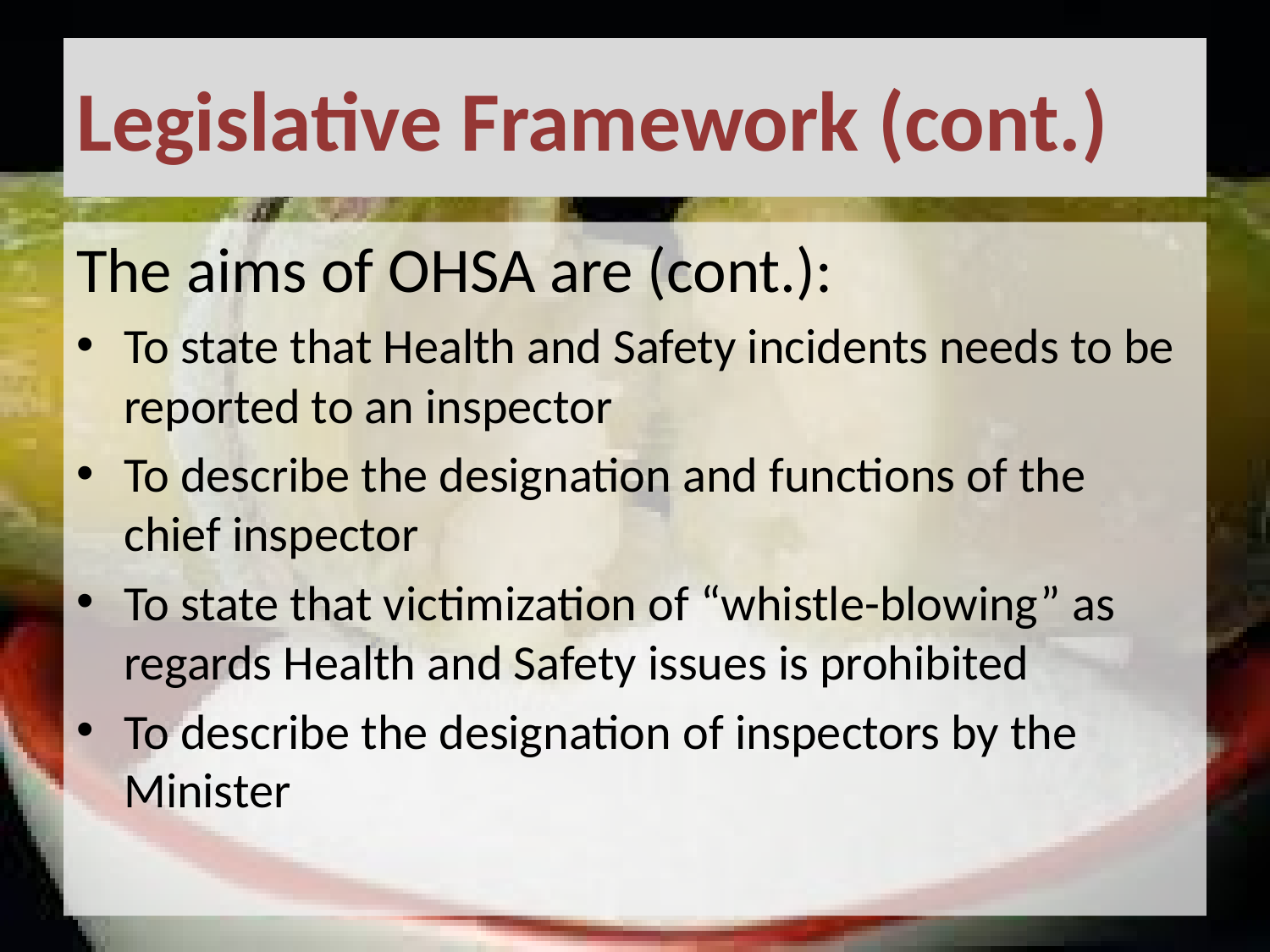

# Legislative Framework (cont.)
The aims of OHSA are (cont.):
To state that Health and Safety incidents needs to be reported to an inspector
To describe the designation and functions of the chief inspector
To state that victimization of “whistle-blowing” as regards Health and Safety issues is prohibited
To describe the designation of inspectors by the Minister